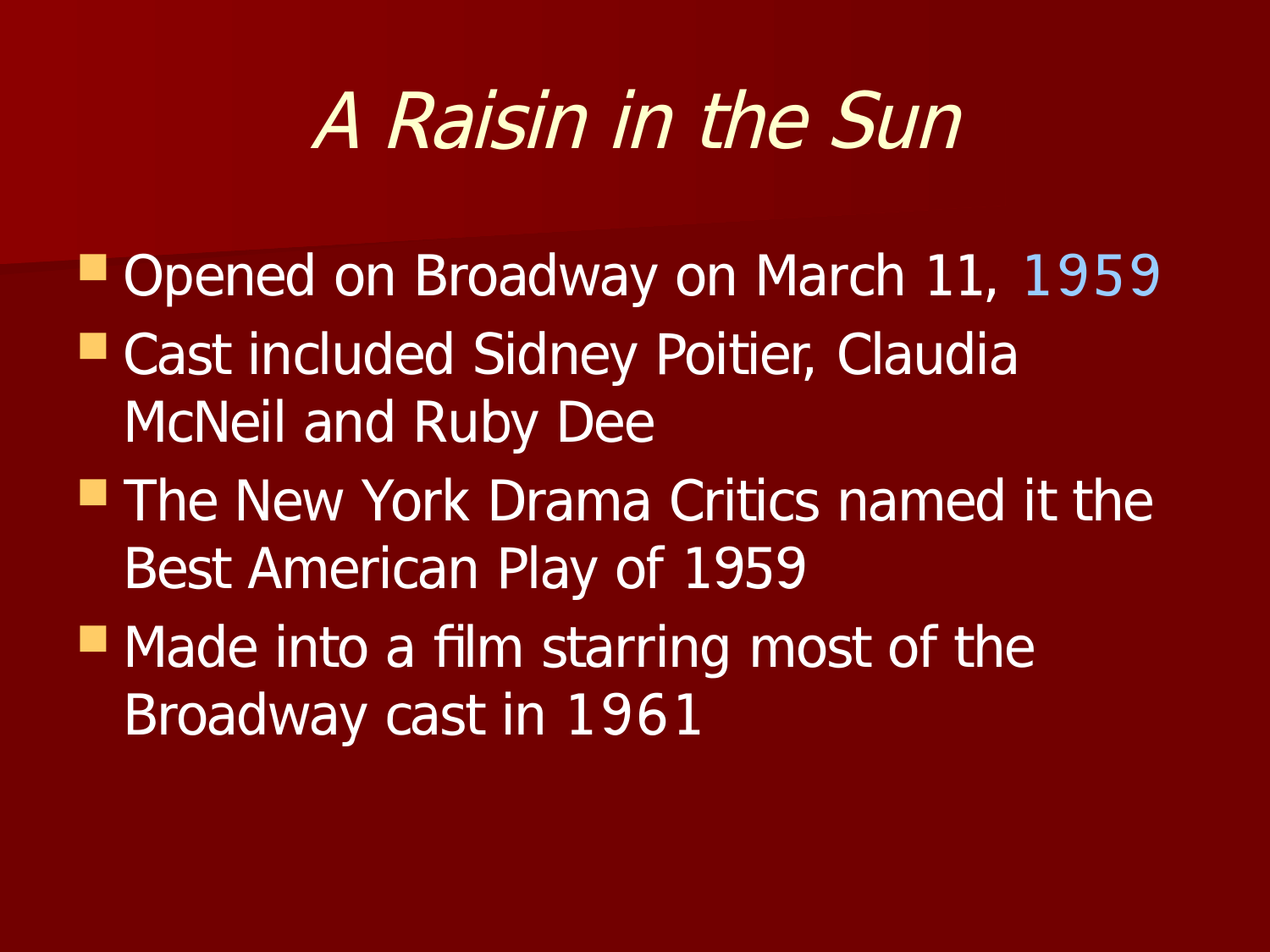

# A Raisin in the Sun
Opened on Broadway on March 11, 1959
Cast included Sidney Poitier, Claudia McNeil and Ruby Dee
The New York Drama Critics named it the Best American Play of 1959
Made into a film starring most of the Broadway cast in 1961